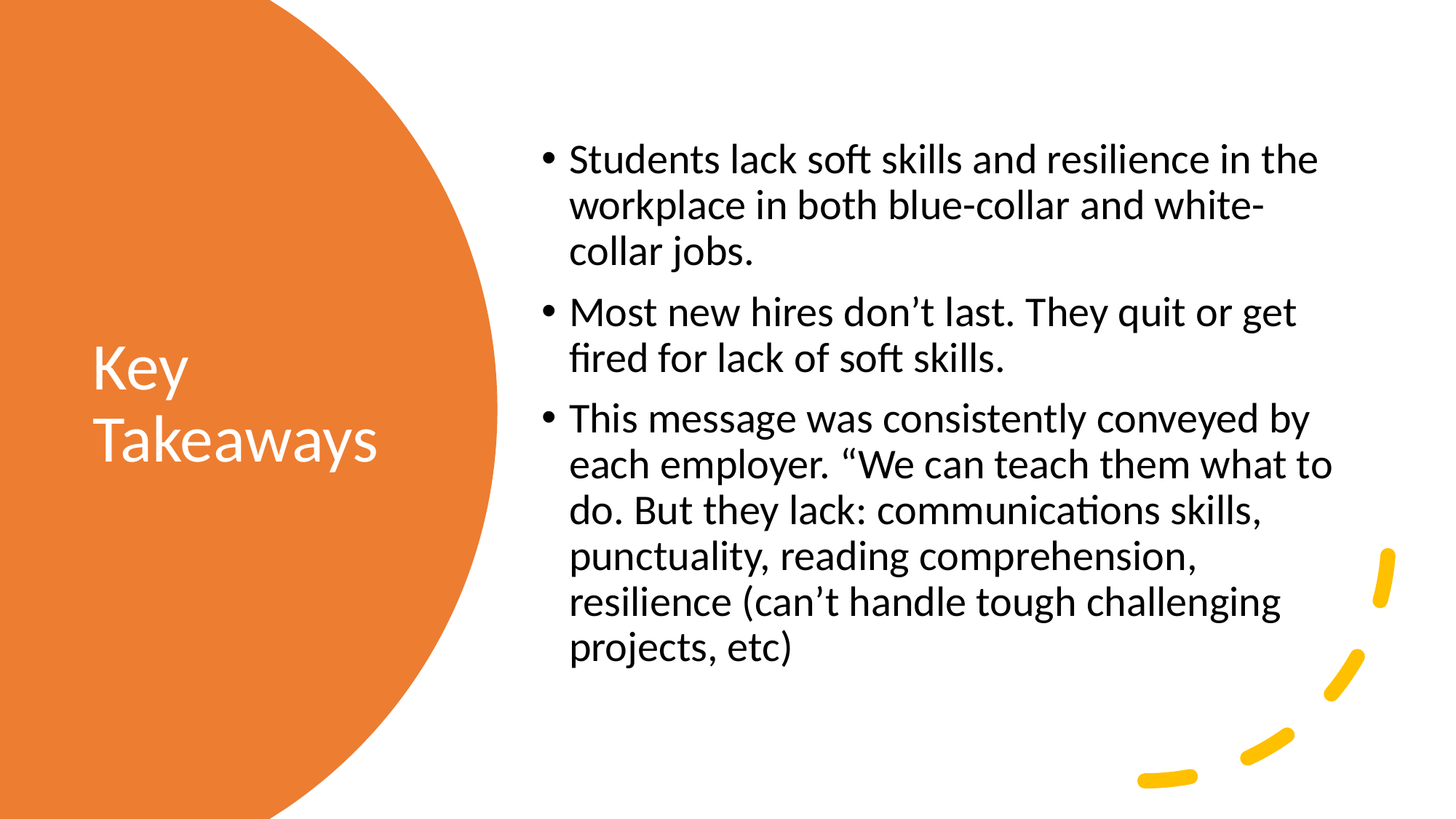

Students lack soft skills and resilience in the workplace in both blue-collar and white-collar jobs.
Most new hires don’t last. They quit or get fired for lack of soft skills.
This message was consistently conveyed by each employer. “We can teach them what to do. But they lack: communications skills, punctuality, reading comprehension, resilience (can’t handle tough challenging projects, etc)
# Key Takeaways